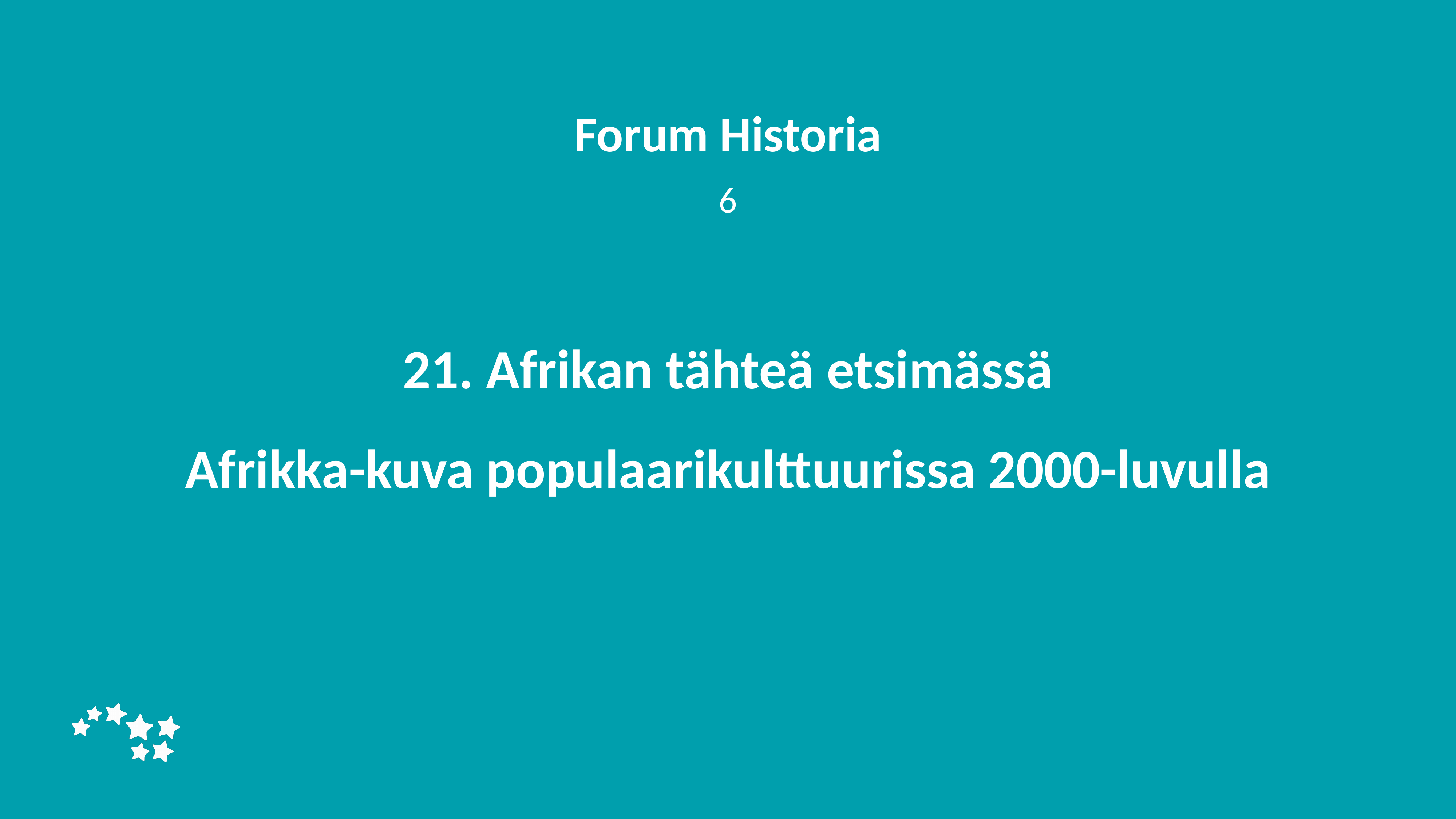

Forum Historia
6
# 21. Afrikan tähteä etsimässä
Afrikka-kuva populaarikulttuurissa 2000-luvulla